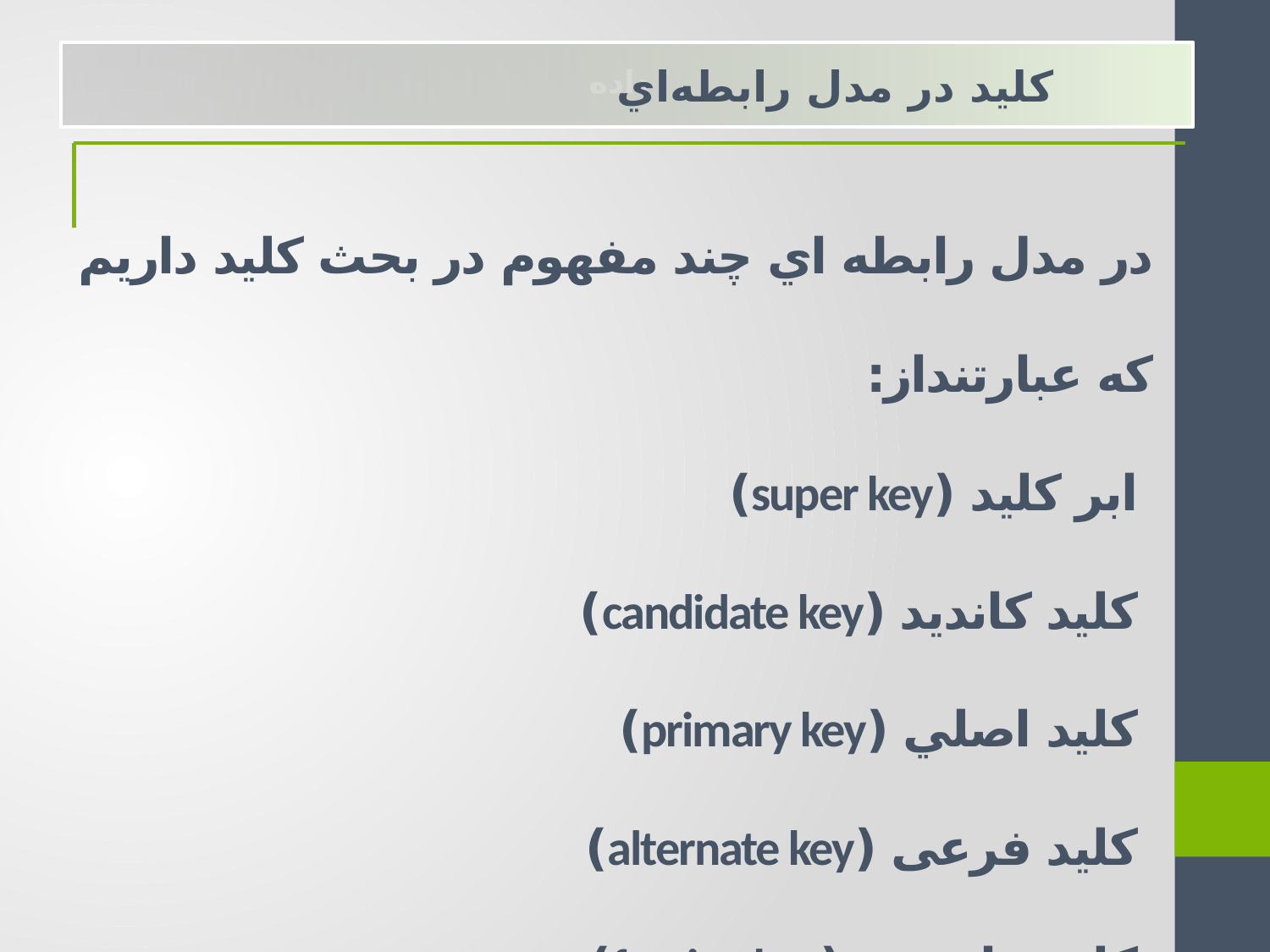

کليد در مدل رابطه‌اي
داده
در مدل رابطه اي چند مفهوم در بحث کليد داريم که عبارتنداز:
 ابر کليد (super key)
 کليد کانديد (candidate key)
 کليد اصلي (primary key)
 کليد فرعی (alternate key)
 کليد خارجي  (foreign key)